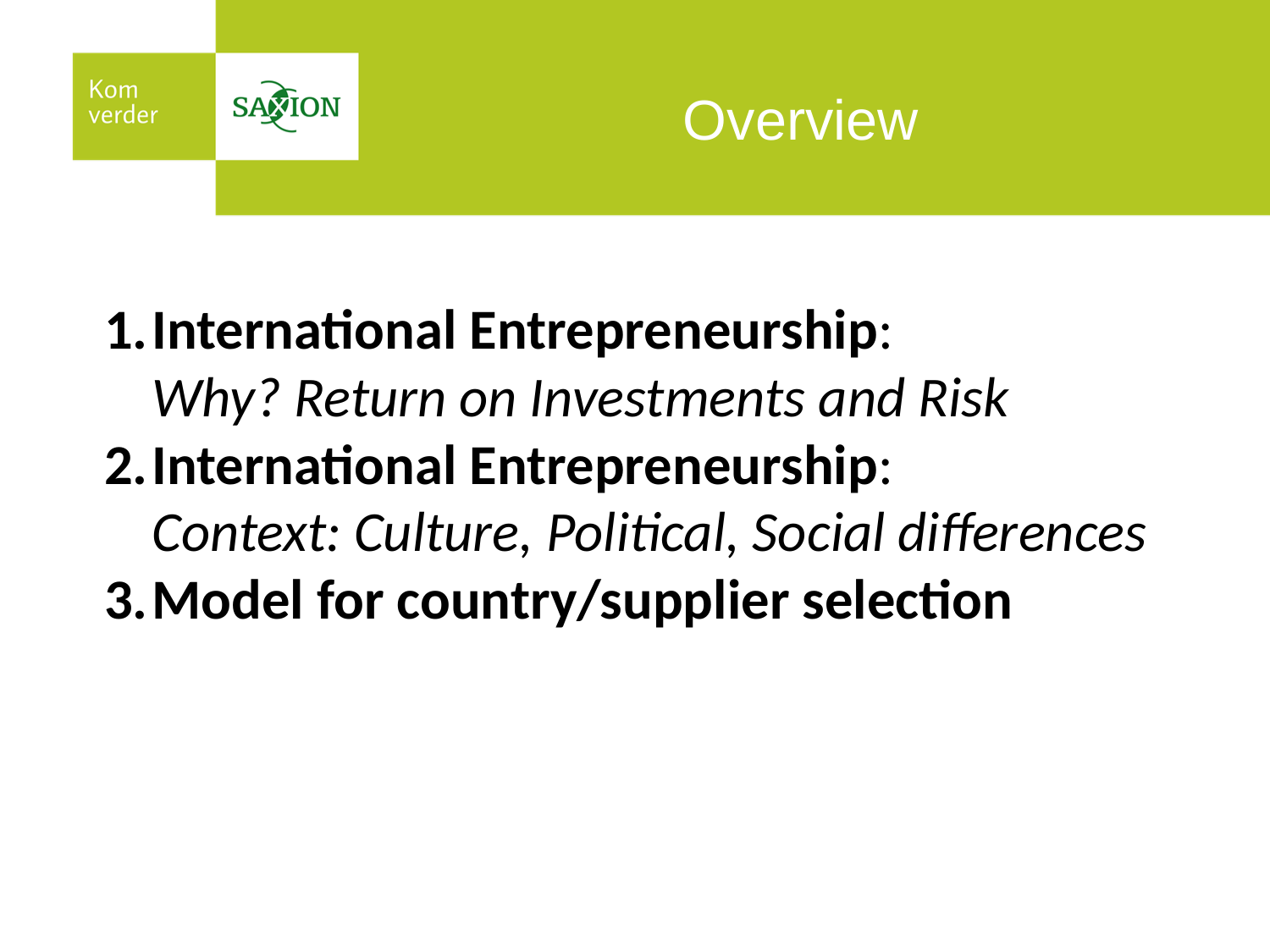

# Overview
International Entrepreneurship:
Why? Return on Investments and Risk
International Entrepreneurship:
Context: Culture, Political, Social differences
Model for country/supplier selection